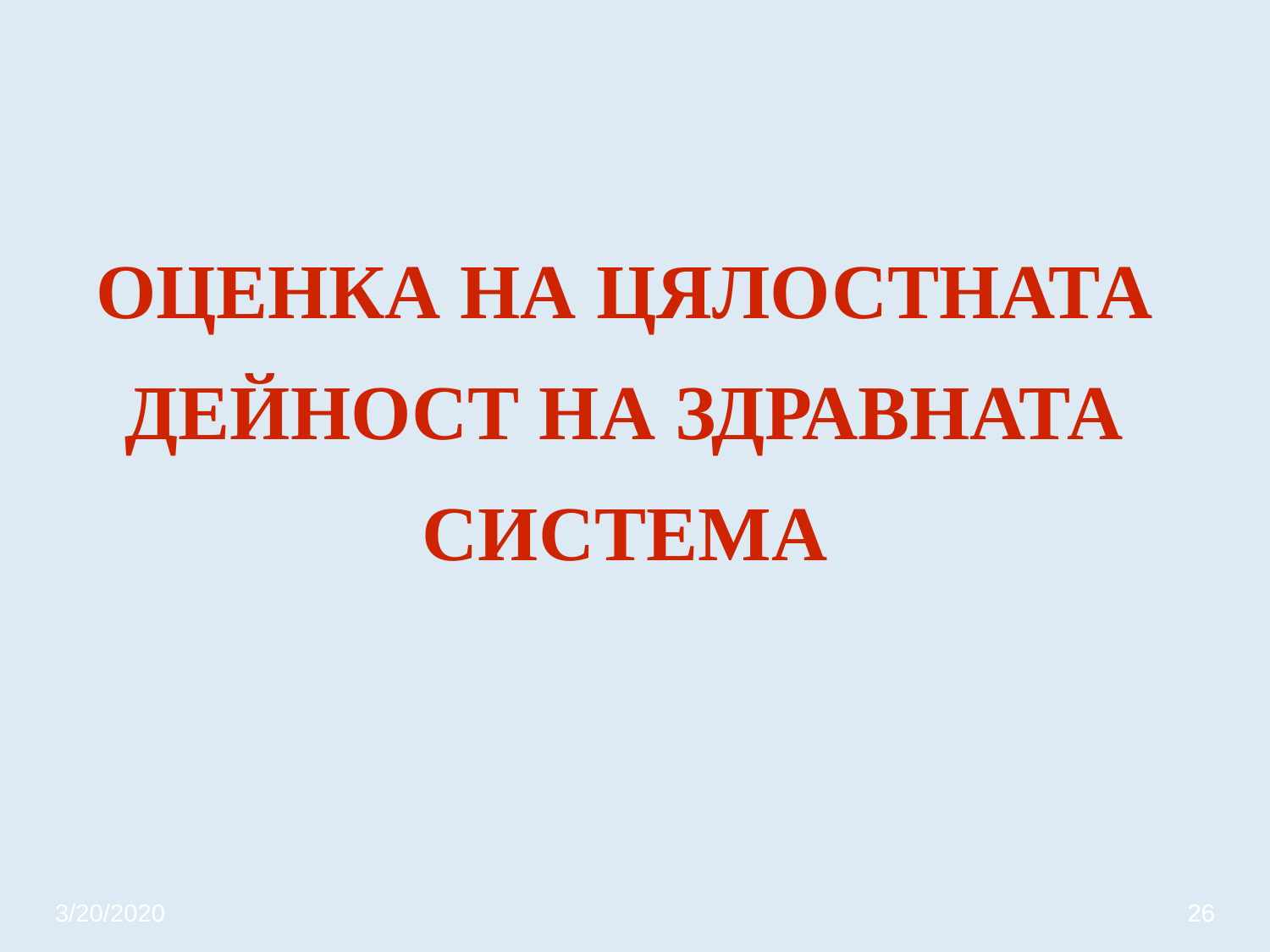

# ОЦЕНКА НА ЦЯЛОСТНАТА ДЕЙНОСТ НА ЗДРАВНАТА СИСТЕМА
3/20/2020
26
26